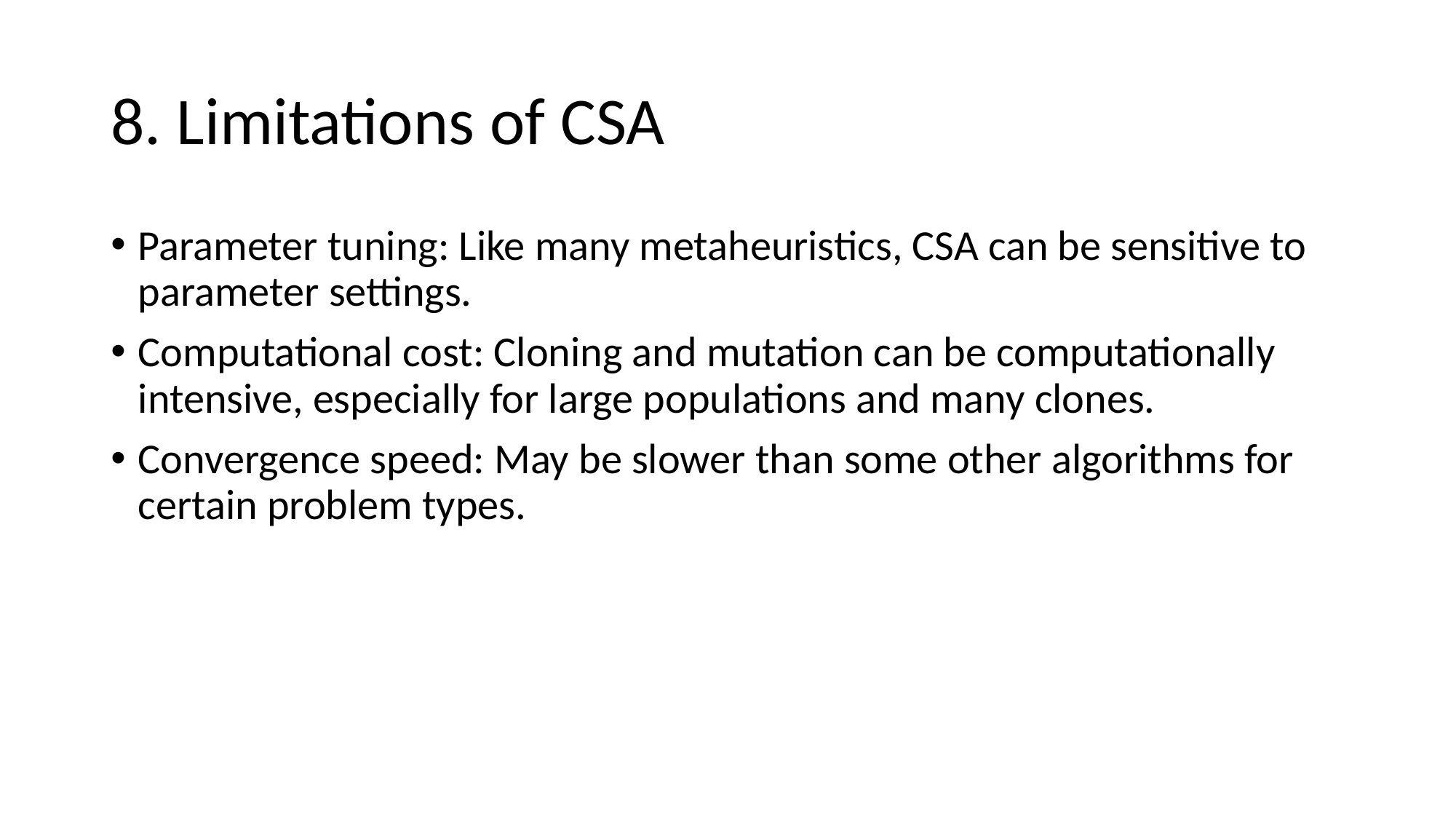

# 8. Limitations of CSA
Parameter tuning: Like many metaheuristics, CSA can be sensitive to parameter settings.
Computational cost: Cloning and mutation can be computationally intensive, especially for large populations and many clones.
Convergence speed: May be slower than some other algorithms for certain problem types.